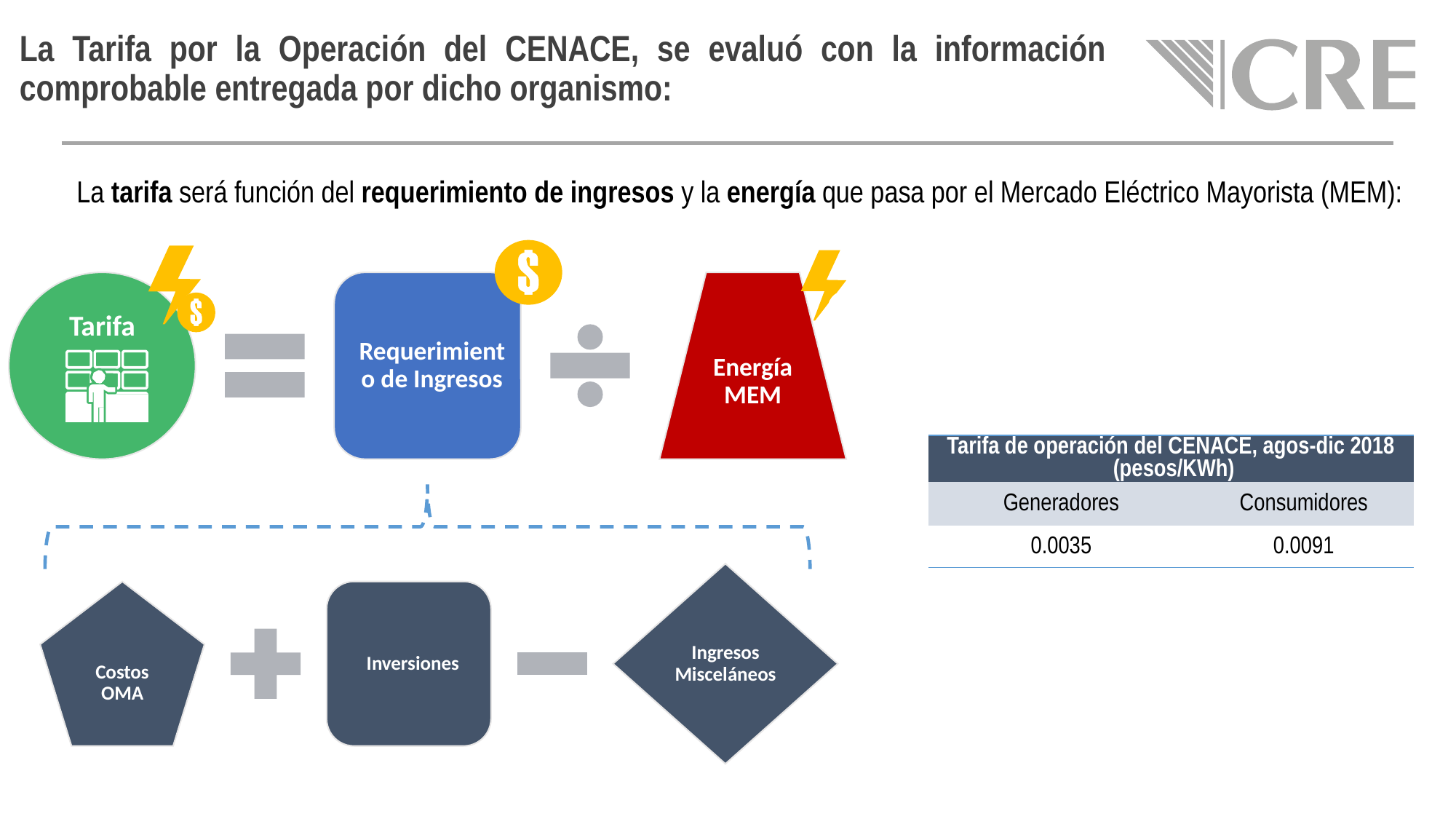

La Tarifa por la Operación del CENACE, se evaluó con la información comprobable entregada por dicho organismo:

La tarifa será función del requerimiento de ingresos y la energía que pasa por el Mercado Eléctrico Mayorista (MEM):

Tarifa

Requerimiento de Ingresos

Energía MEM

| Tarifa de operación del CENACE, agos-dic 2018 (pesos/KWh) |  |
| --- | --- |
| Generadores | Consumidores |
| 0.0035 | 0.0091 |
Costos OMA

Inversiones

Ingresos Misceláneos